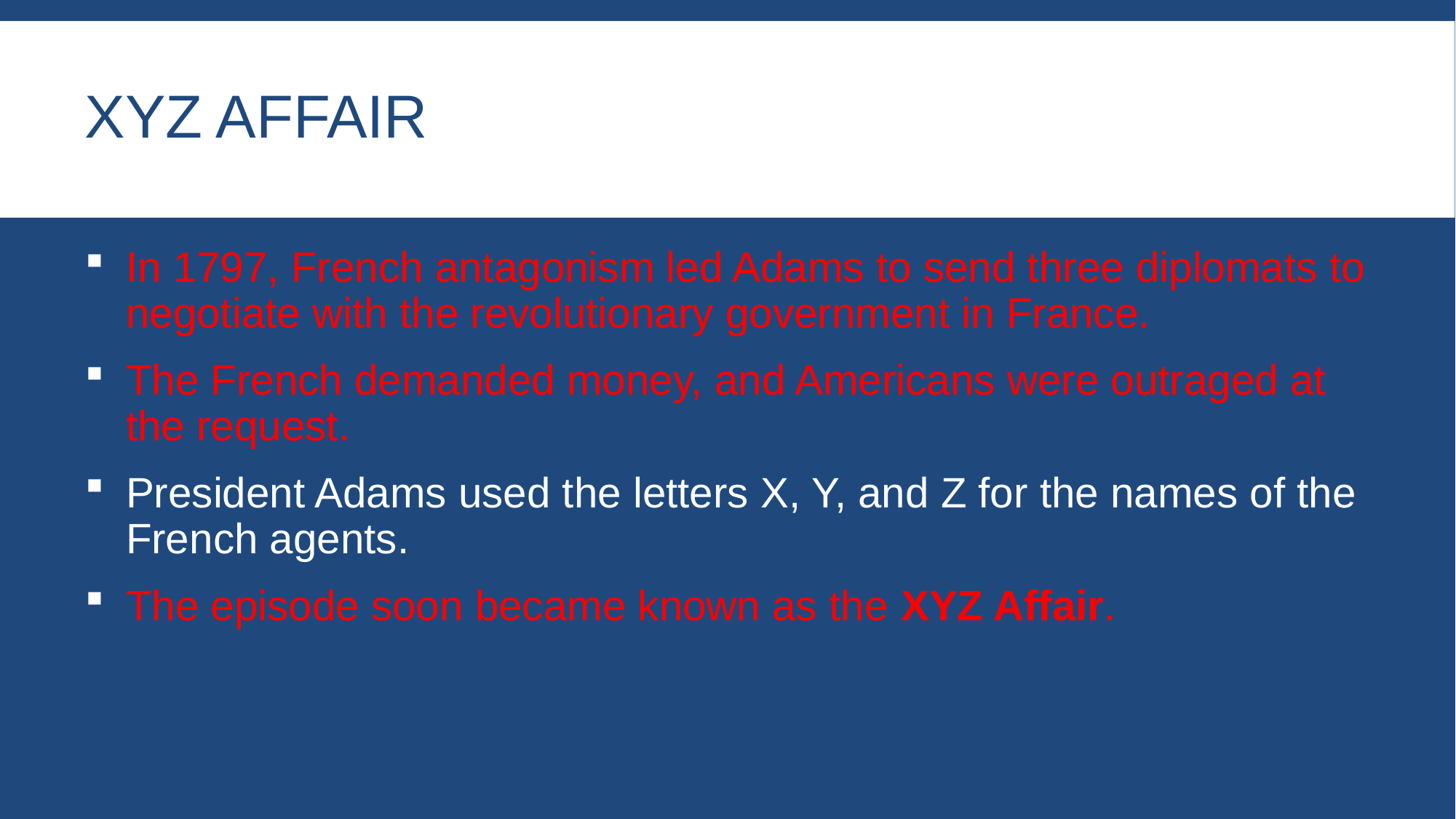

# XYZ AFFAIR
In 1797, French antagonism led Adams to send three diplomats to negotiate with the revolutionary government in France.
The French demanded money, and Americans were outraged at the request.
President Adams used the letters X, Y, and Z for the names of the French agents.
The episode soon became known as the XYZ Affair.